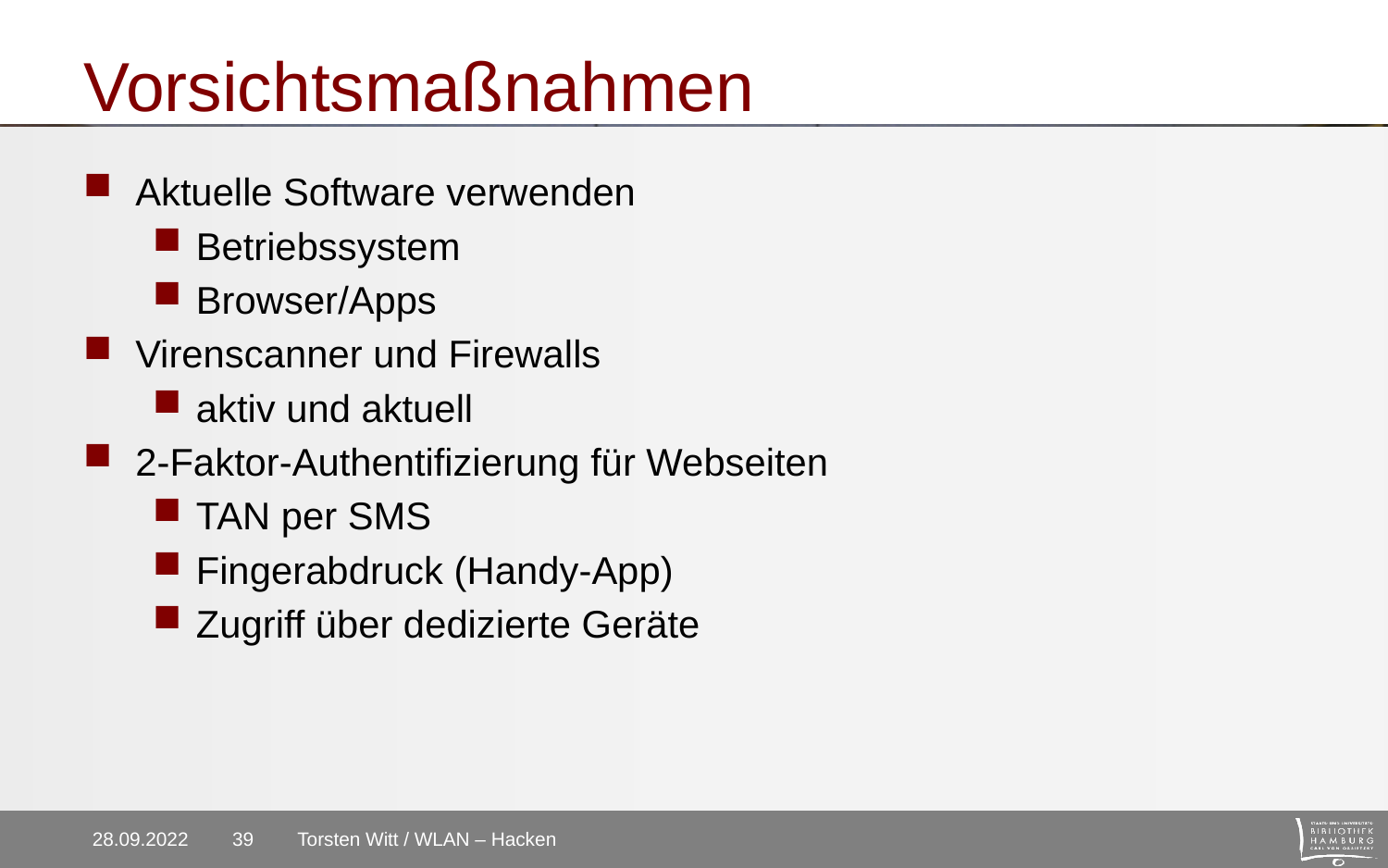

# Vorsichtsmaßnahmen
Aktuelle Software verwenden
Betriebssystem
Browser/Apps
Virenscanner und Firewalls
aktiv und aktuell
2-Faktor-Authentifizierung für Webseiten
TAN per SMS
Fingerabdruck (Handy-App)
Zugriff über dedizierte Geräte

28.09.2022
Torsten Witt / WLAN – Hacken
39